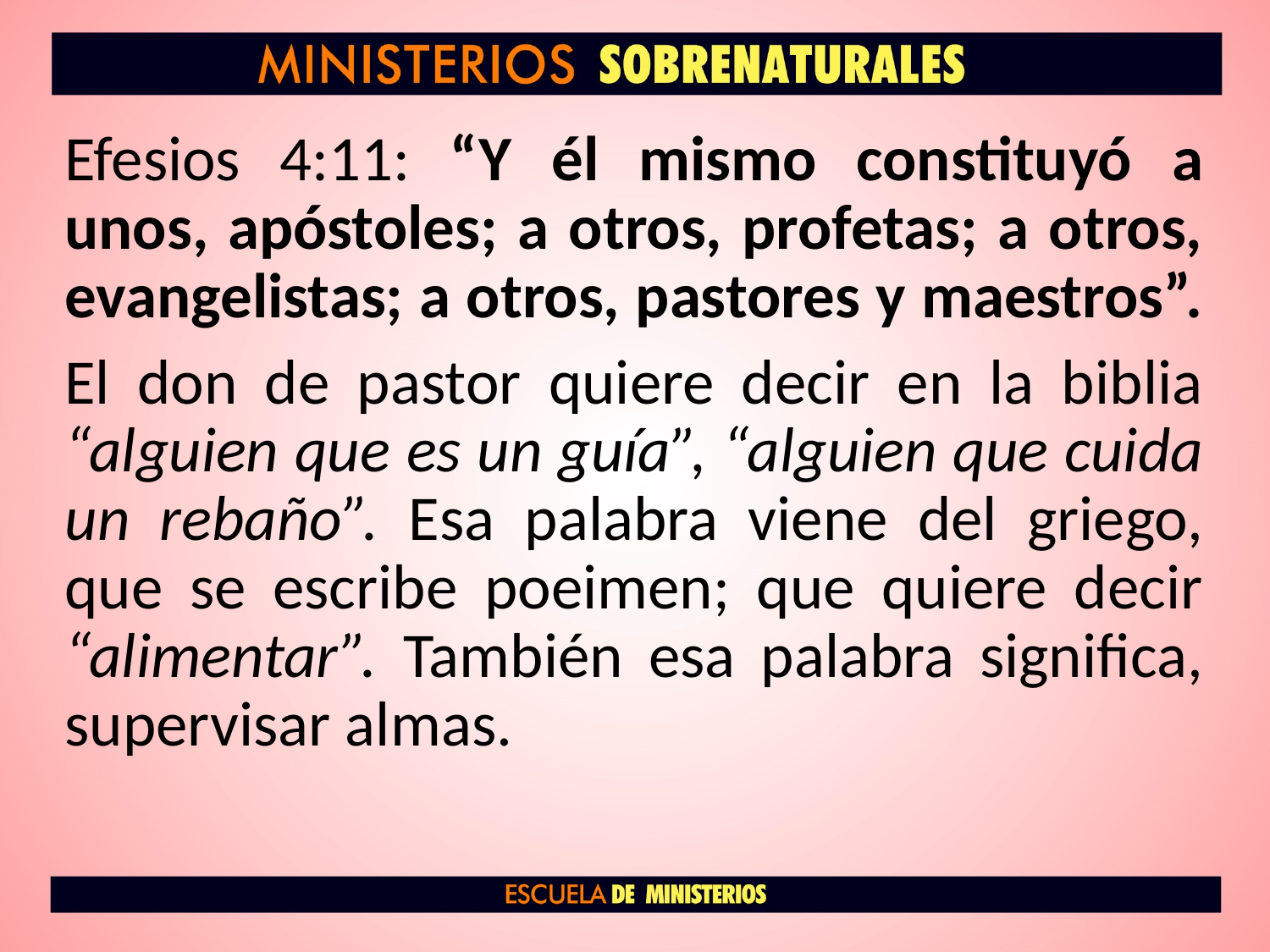

Efesios 4:11: “Y él mismo constituyó a unos, apóstoles; a otros, profetas; a otros, evangelistas; a otros, pastores y maestros”.
El don de pastor quiere decir en la biblia “alguien que es un guía”, “alguien que cuida un rebaño”. Esa palabra viene del griego, que se escribe poeimen; que quiere decir “alimentar”. También esa palabra significa, supervisar almas.